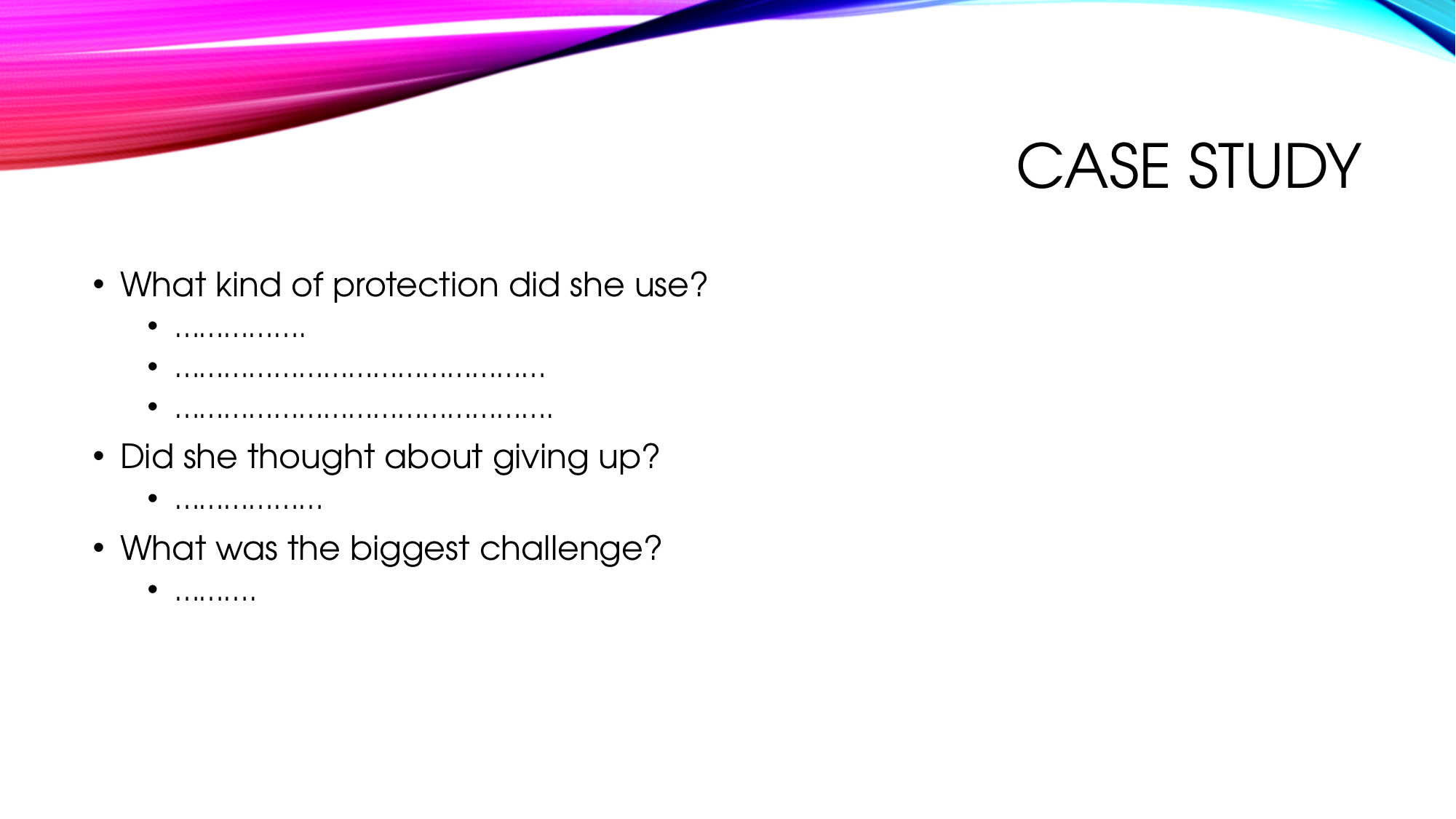

# Case study
What kind of protection did she use?
…………….
………………………………………
……………………………………….
Did she thought about giving up?
………………
What was the biggest challenge?
……….